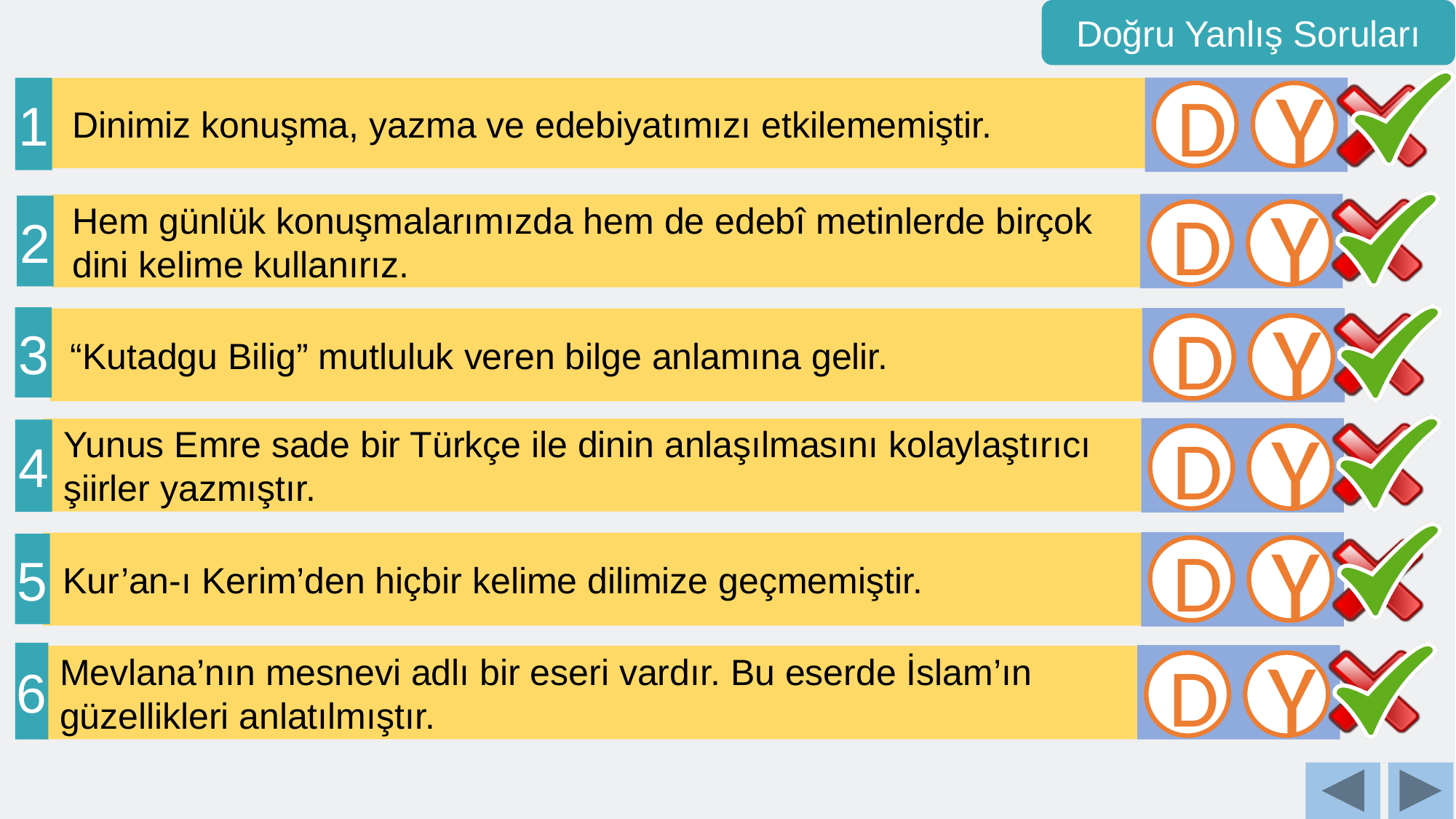

Doğru Yanlış Soruları

1
  Dinimiz konuşma, yazma ve edebiyatımızı etkilememiştir.

D
Y

  Hem günlük konuşmalarımızda hem de edebî metinlerde birçok
  dini kelime kullanırız.
2
D
Y

3

  “Kutadgu Bilig” mutluluk veren bilge anlamına gelir.
D
Y

  Yunus Emre sade bir Türkçe ile dinin anlaşılmasını kolaylaştırıcı
  şiirler yazmıştır.
4
D
Y

  Kur’an-ı Kerim’den hiçbir kelime dilimize geçmemiştir.

5
D
Y

6

  Mevlana’nın mesnevi adlı bir eseri vardır. Bu eserde İslam’ın
  güzellikleri anlatılmıştır.
D
Y